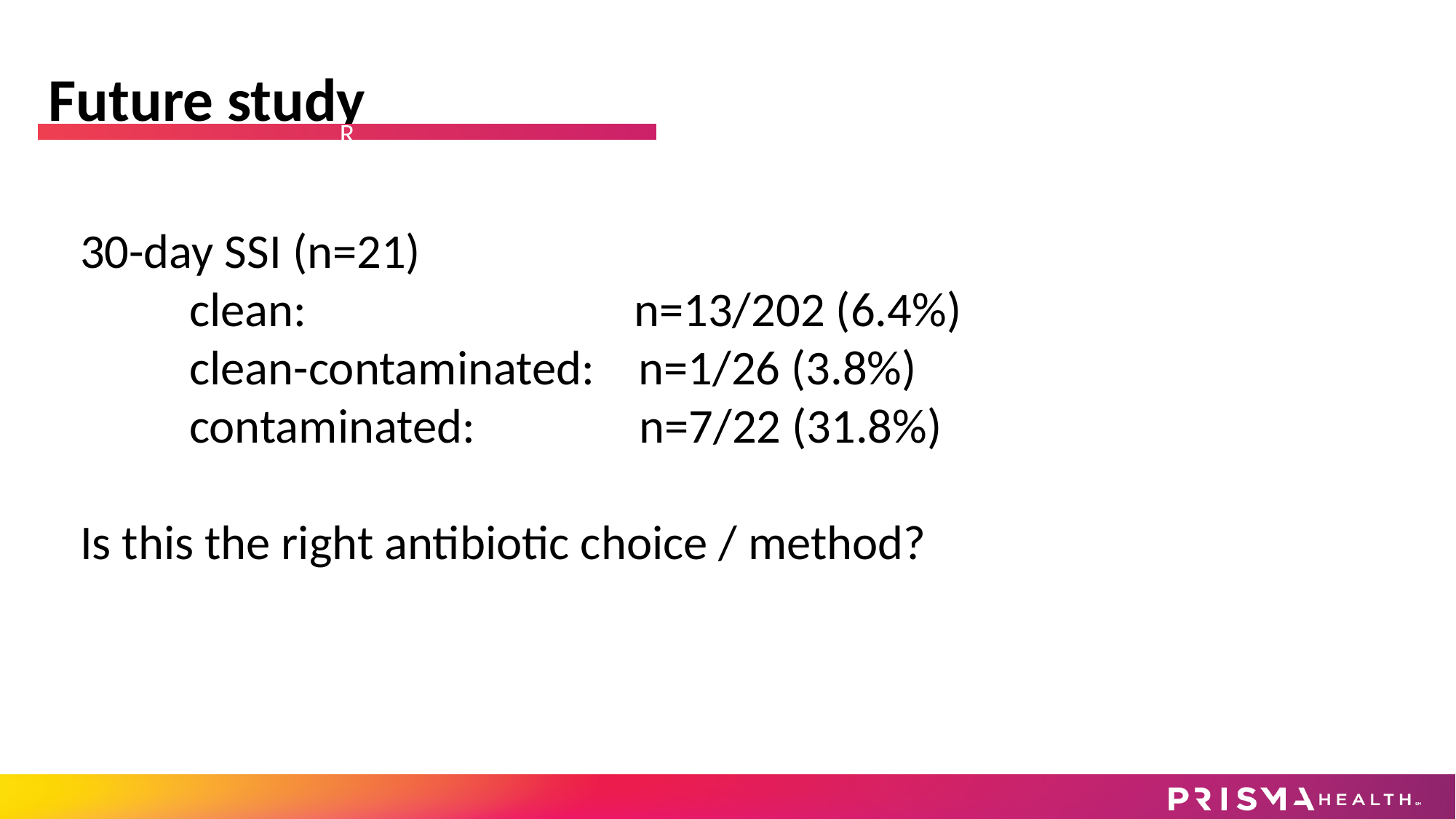

Future study
R
30-day SSI (n=21)
clean:                              n=13/202 (6.4%)
clean-contaminated:    n=1/26 (3.8%)
contaminated:               n=7/22 (31.8%)

Is this the right antibiotic choice / method?